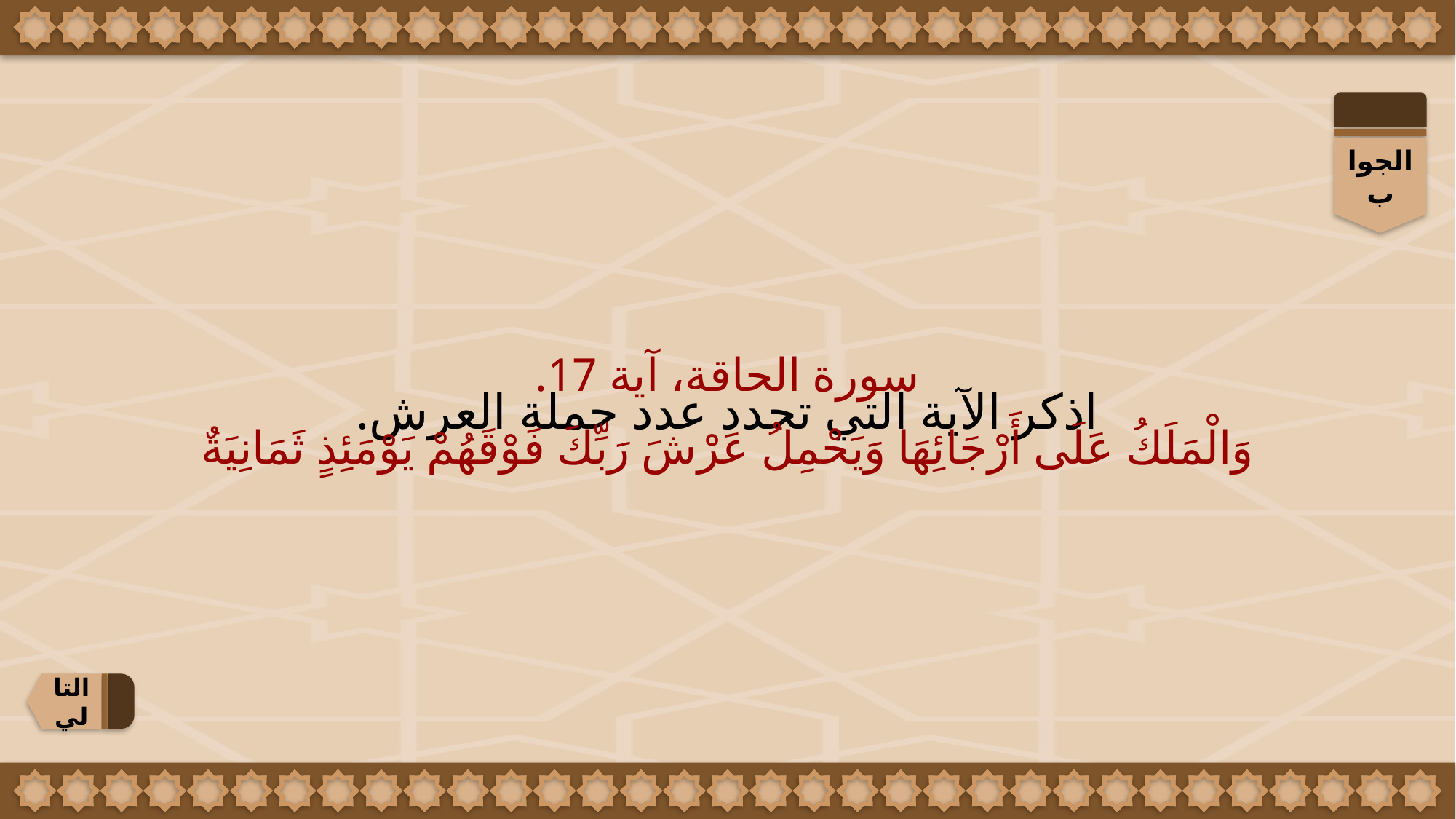

الجواب
سورة الحاقة، آية 17.
وَالْمَلَكُ عَلَى أَرْجَائِهَا وَيَحْمِلُ عَرْشَ رَبِّكَ فَوْقَهُمْ يَوْمَئِذٍ ثَمَانِيَةٌ
اذكر الآية التي تحدد عدد حملة العرش.

التالي